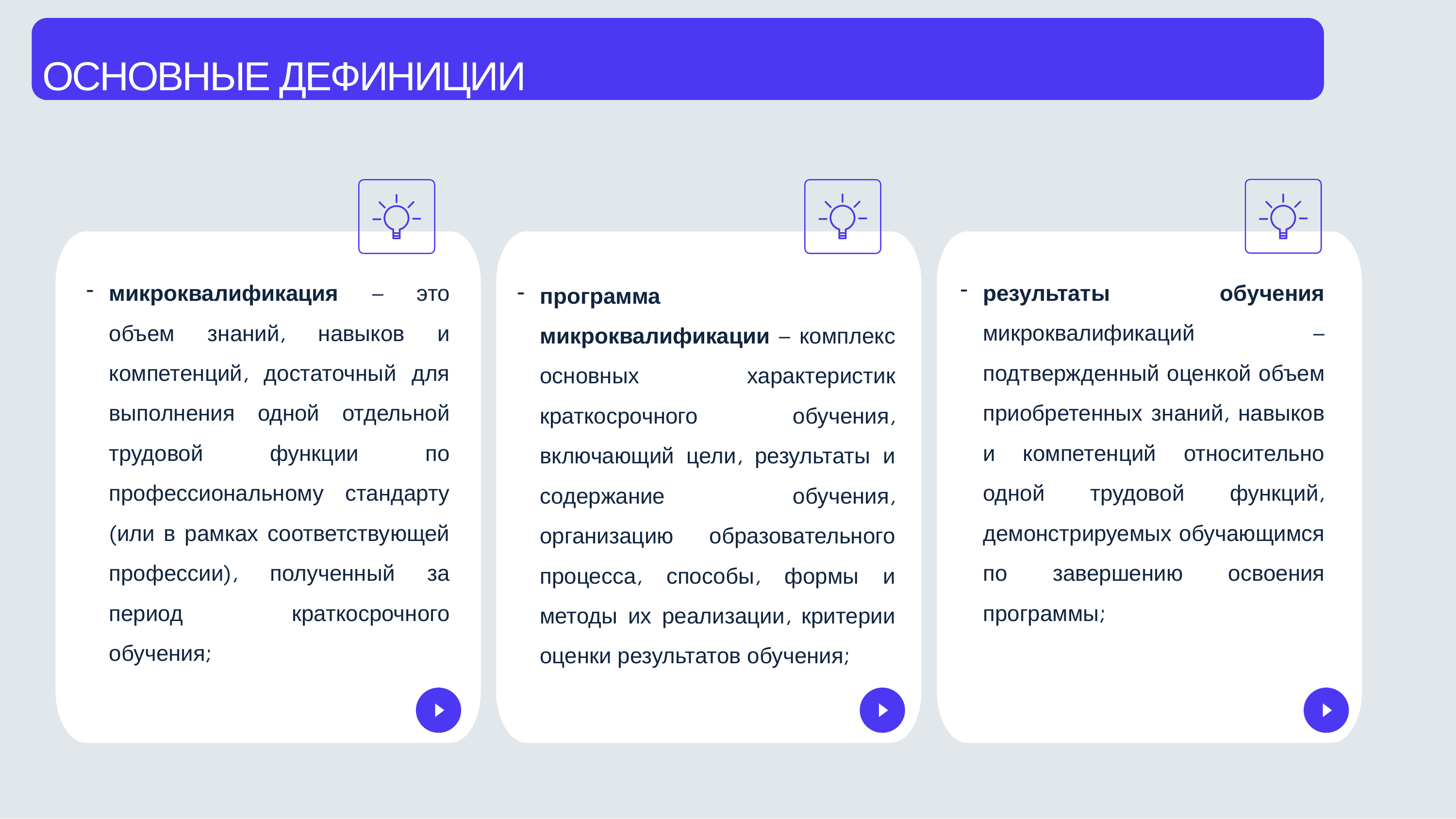

ОСНОВНЫЕ ДЕФИНИЦИИ

результаты обучения микроквалификаций – подтвержденный оценкой объем приобретенных знаний, навыков и компетенций относительно одной трудовой функций, демонстрируемых обучающимся по завершению освоения программы;
микроквалификация – это объем знаний, навыков и компетенций, достаточный для выполнения одной отдельной трудовой функции по профессиональному стандарту (или в рамках соответствующей профессии), полученный за период краткосрочного обучения;
программа микроквалификации – комплекс основных характеристик краткосрочного обучения, включающий цели, результаты и содержание обучения, организацию образовательного процесса, способы, формы и методы их реализации, критерии оценки результатов обучения;